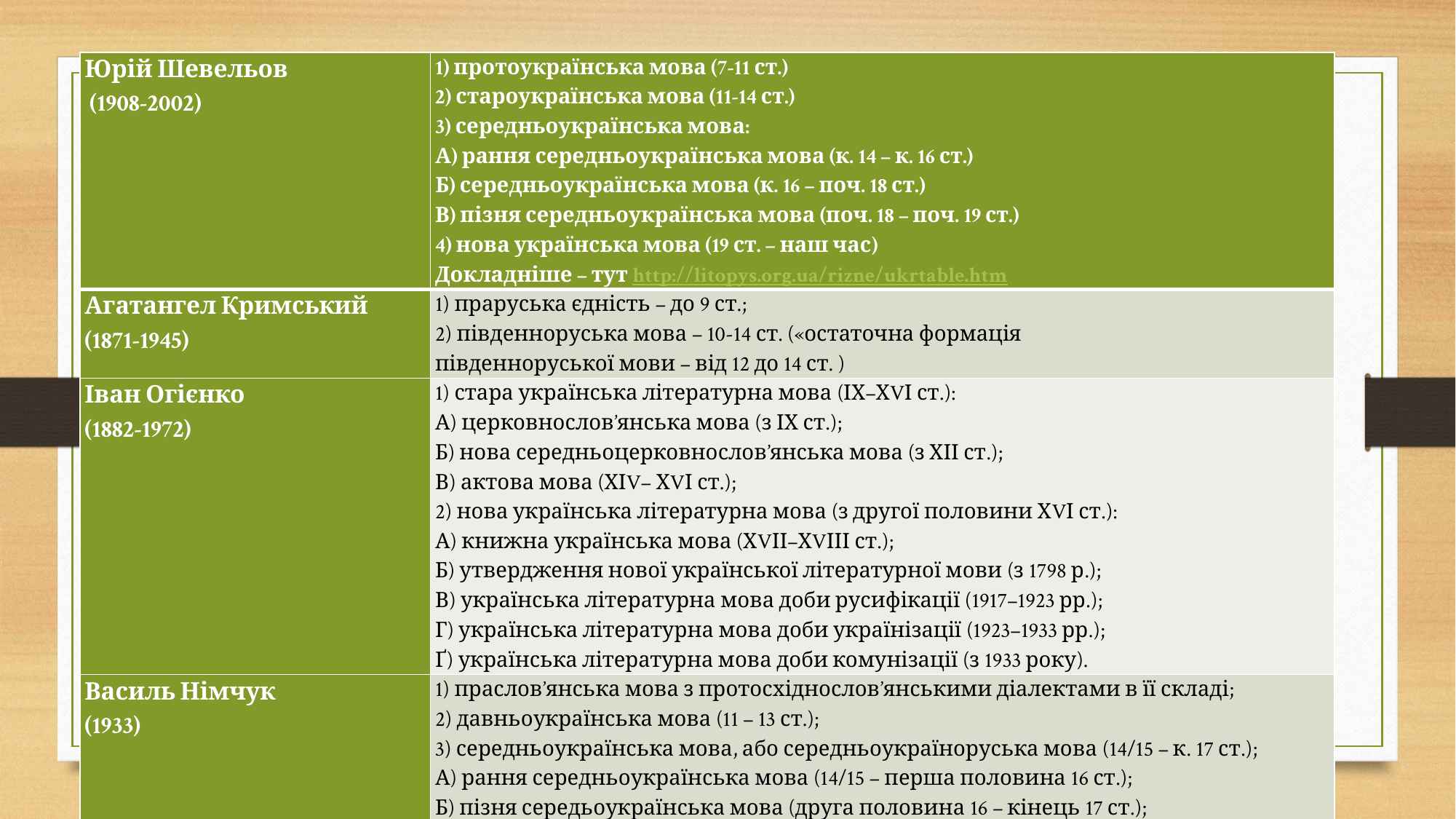

| Юрій Шевельов (1908-2002) | 1) протоукраїнська мова (7-11 ст.) 2) староукраїнська мова (11-14 ст.) 3) середньоукраїнська мова: А) рання середньоукраїнська мова (к. 14 – к. 16 ст.) Б) середньоукраїнська мова (к. 16 – поч. 18 ст.) В) пізня середньоукраїнська мова (поч. 18 – поч. 19 ст.) 4) нова українська мова (19 ст. – наш час) Докладніше – тут http://litopys.org.ua/rizne/ukrtable.htm |
| --- | --- |
| Агатангел Кримський (1871-1945) | 1) праруська єдність – до 9 ст.; 2) південноруська мова – 10-14 ст. («остаточна формація південноруської мови – від 12 до 14 ст. ) |
| Іван Огієнко (1882-1972) | 1) стара українська літературна мова (ІХ–ХVІ ст.): А) церковнослов’янська мова (з ІХ ст.); Б) нова середньоцерковнослов’янська мова (з ХІІ ст.); В) актова мова (ХІV– ХVІ ст.); 2) нова українська літературна мова (з другої половини ХVІ ст.): А) книжна українська мова (ХVІІ–ХVІІІ ст.); Б) утвердження нової української літературної мови (з 1798 р.); В) українська літературна мова доби русифікації (1917–1923 рр.); Г) українська літературна мова доби українізації (1923–1933 рр.); Ґ) українська літературна мова доби комунізації (з 1933 року). |
| Василь Німчук (1933) | 1) праслов’янська мова з протосхіднослов’янськими діалектами в її складі; 2) давньоукраїнська мова (11 – 13 ст.); 3) середньоукраїнська мова, або середньоукраїноруська мова (14/15 – к. 17 ст.); А) рання середньоукраїнська мова (14/15 – перша половина 16 ст.); Б) пізня середьоукраїнська мова (друга половина 16 – кінець 17 ст.); 4) новоукраїнська мова (від кінця 17 с.) |